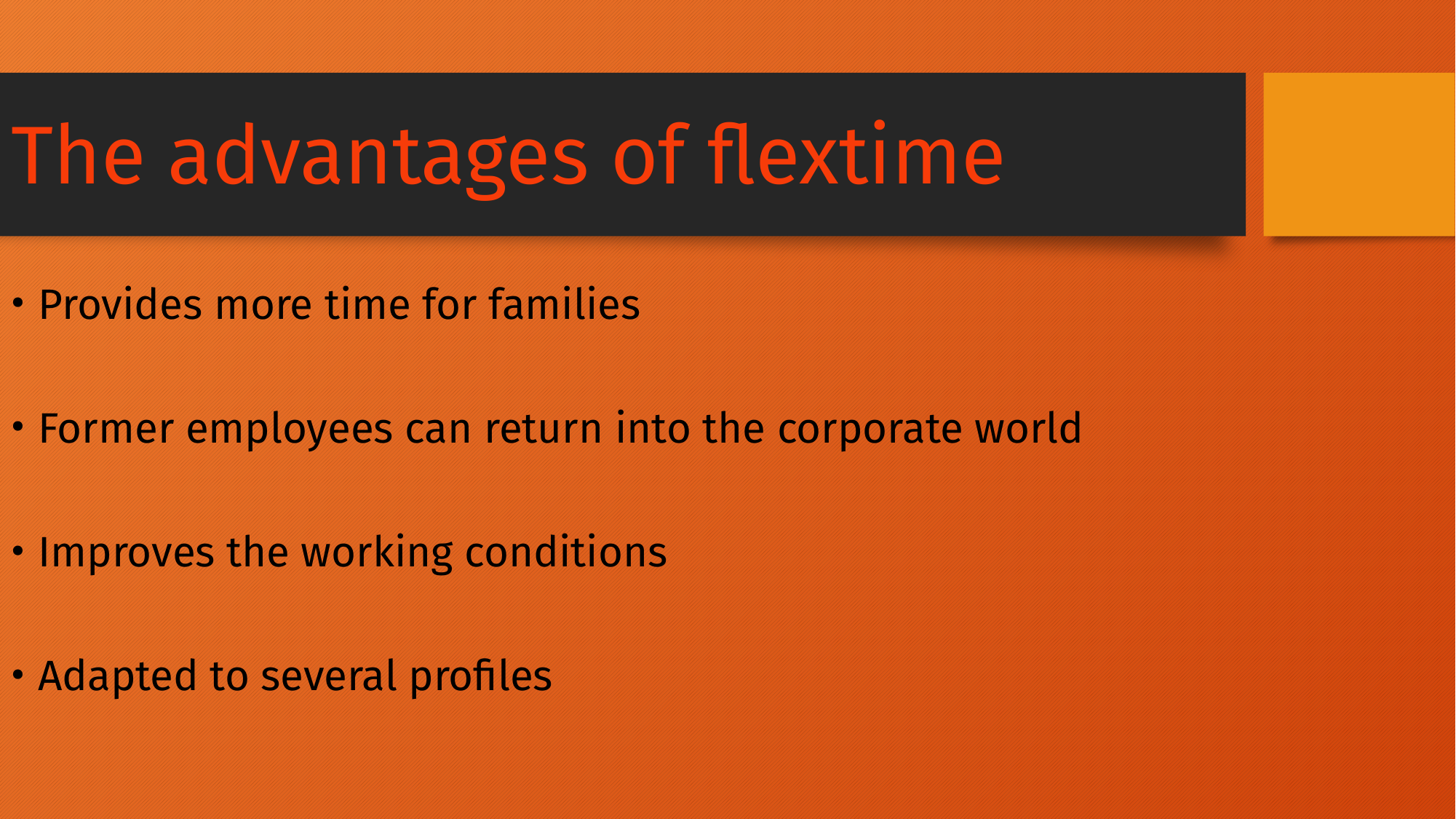

# The advantages of flextime
Provides more time for families

Former employees can return into the corporate world

Improves the working conditions

Adapted to several profiles